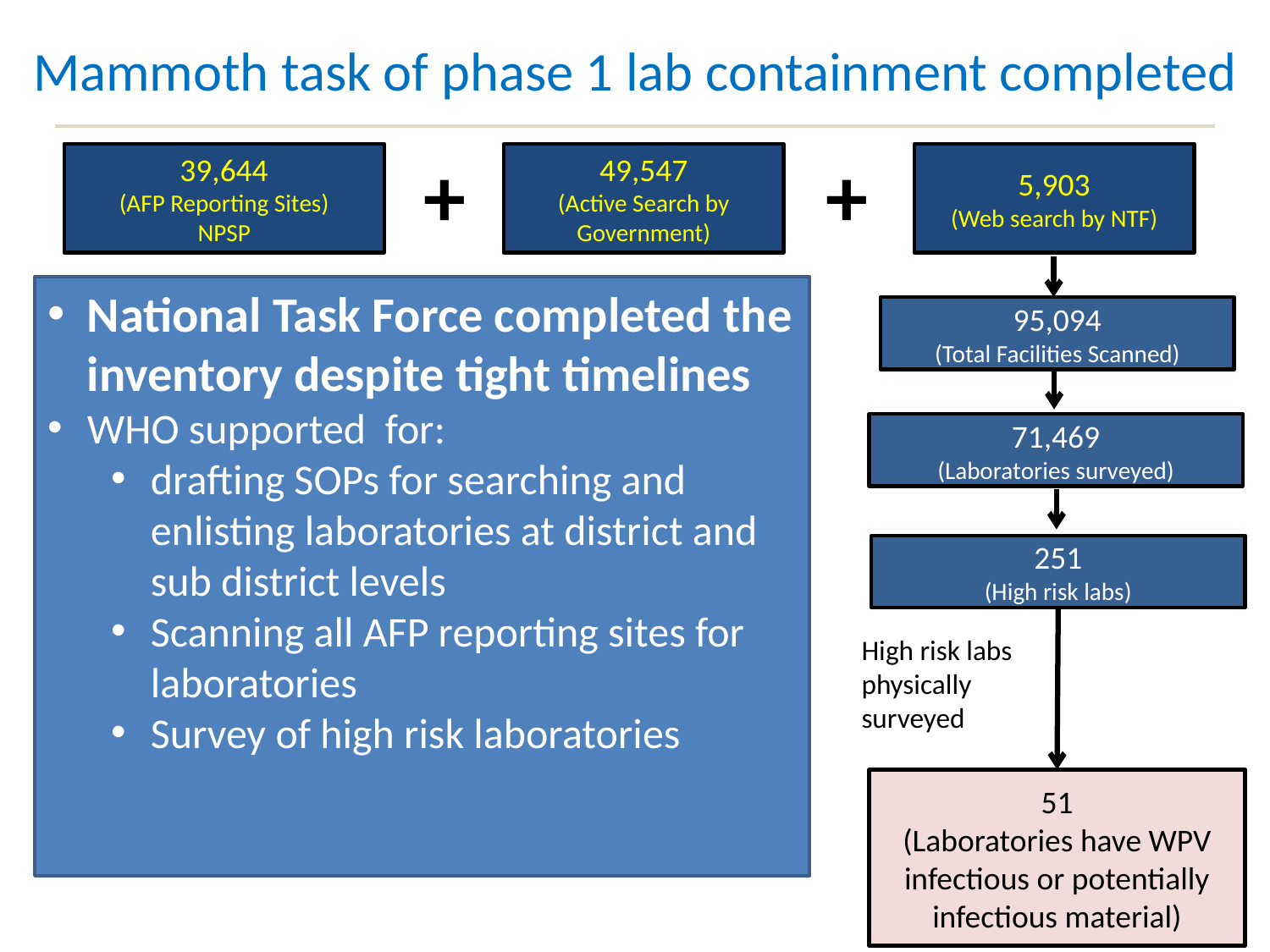

# Mammoth task of phase 1 lab containment completed
+
+
39,644
(AFP Reporting Sites)
NPSP
49,547
(Active Search by Government)
5,903
(Web search by NTF)
National Task Force completed the inventory despite tight timelines
WHO supported  for:
drafting SOPs for searching and enlisting laboratories at district and sub district levels
Scanning all AFP reporting sites for laboratories
Survey of high risk laboratories

95,094
(Total Facilities Scanned)
71,469
(Laboratories surveyed)
251
(High risk labs)
High risk labs physically surveyed
51
(Laboratories have WPV infectious or potentially infectious material)